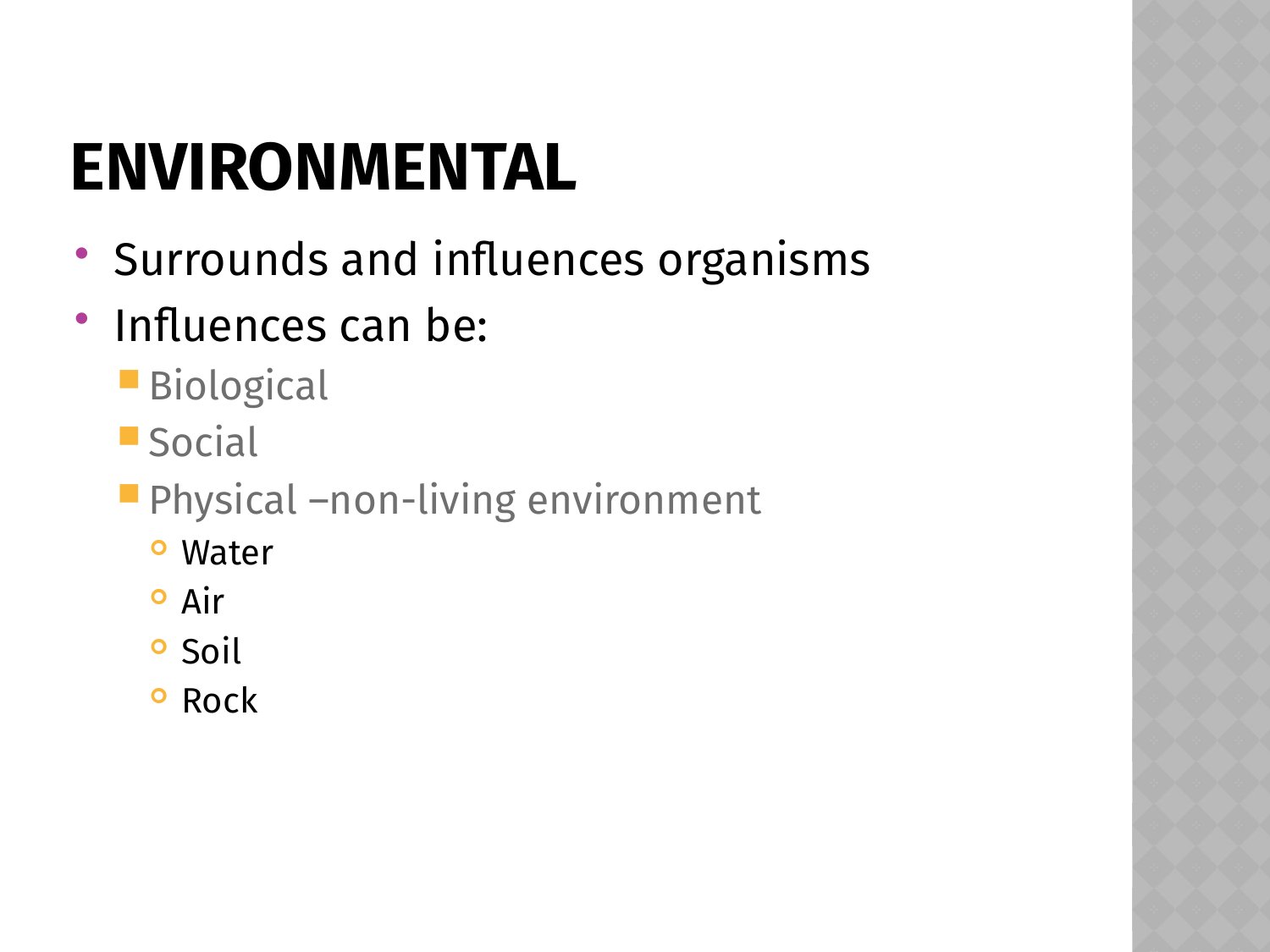

# Environmental
Surrounds and influences organisms
Influences can be:
Biological
Social
Physical –non-living environment
Water
Air
Soil
Rock